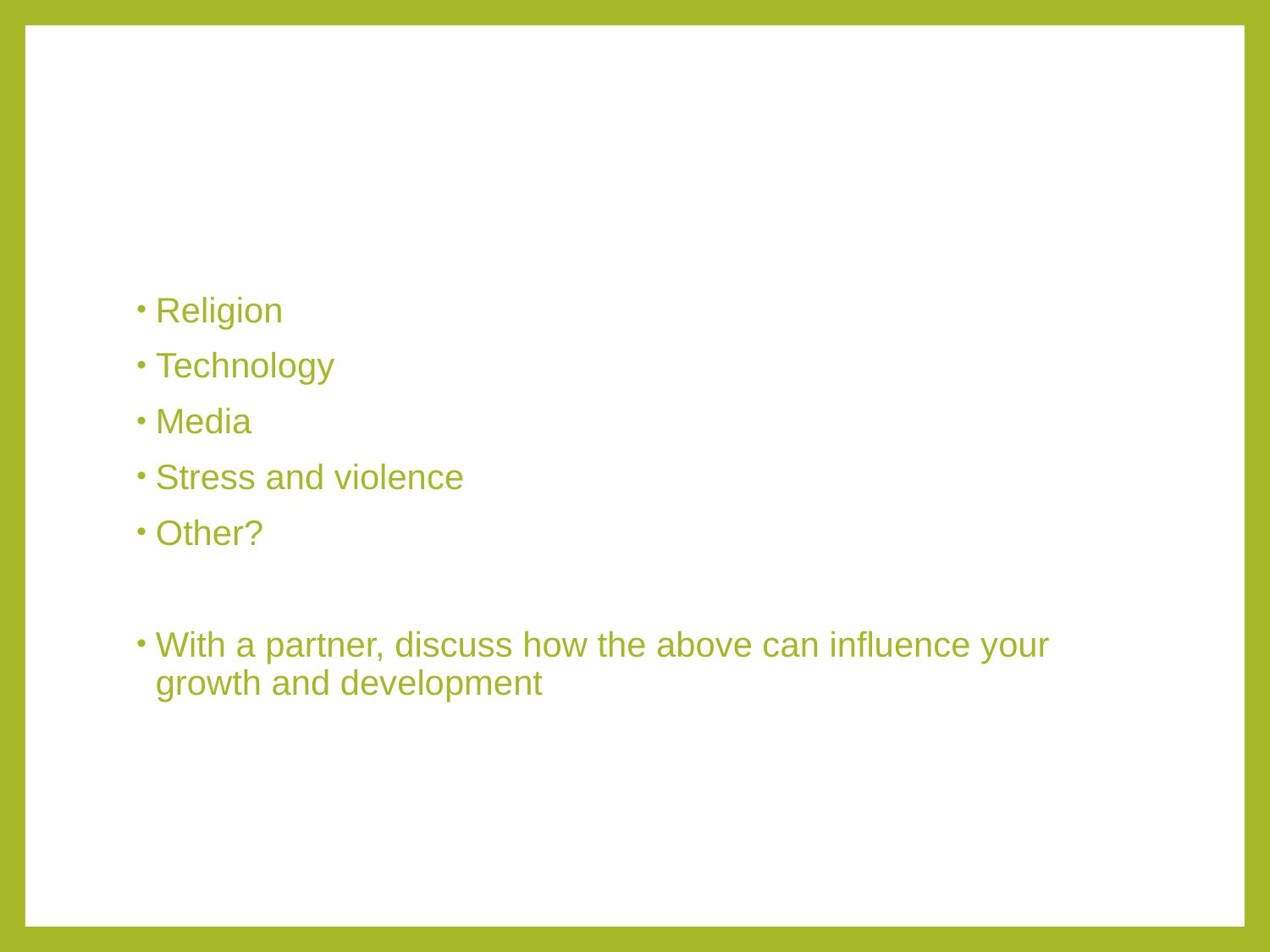

#
Religion
Technology
Media
Stress and violence
Other?

With a partner, discuss how the above can influence your growth and development